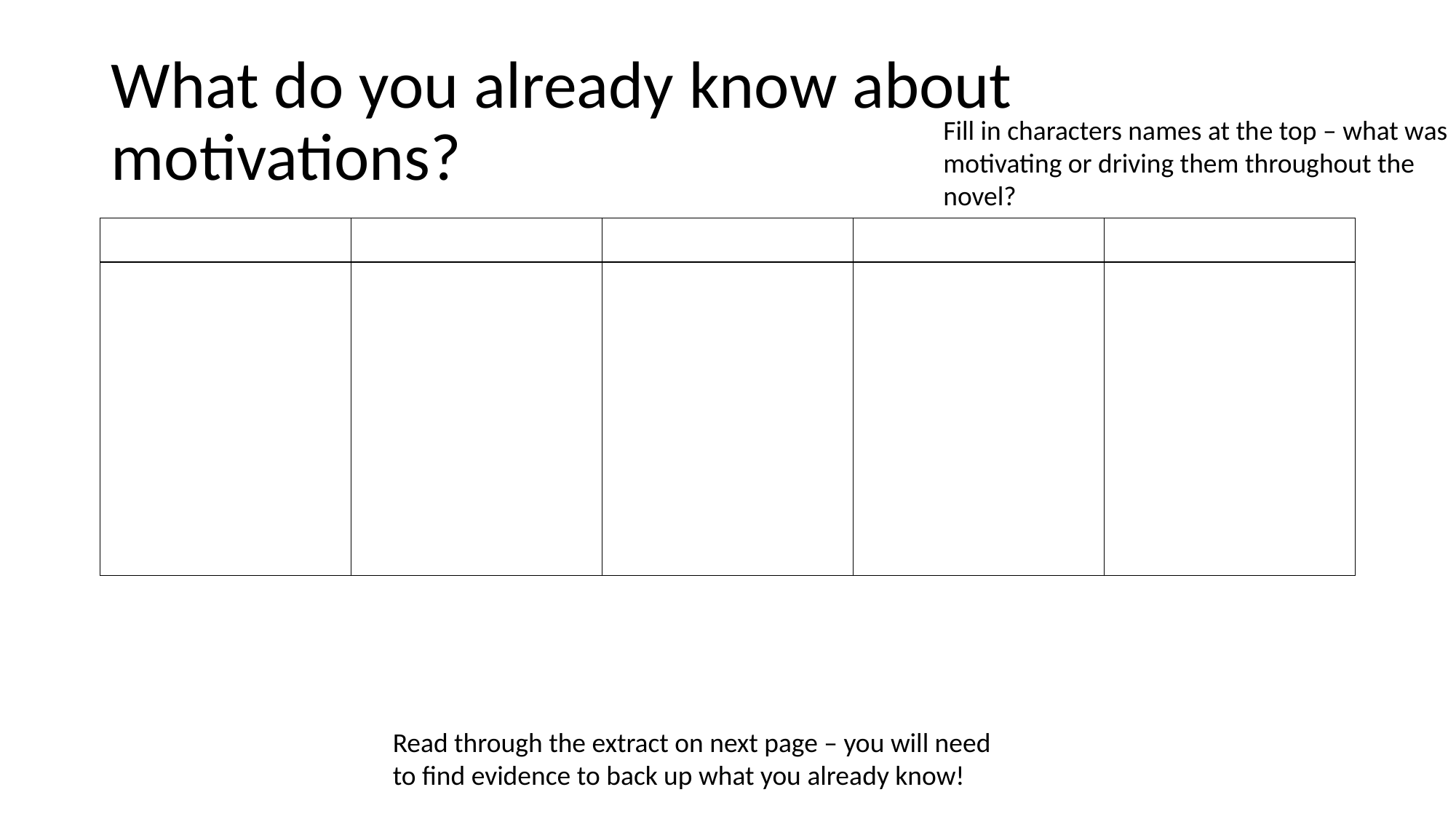

# What do you already know about motivations?
Fill in characters names at the top – what was motivating or driving them throughout the novel?
|  |  |  |  |  |
| --- | --- | --- | --- | --- |
|  |  |  |  |  |
Read through the extract on next page – you will need to find evidence to back up what you already know!